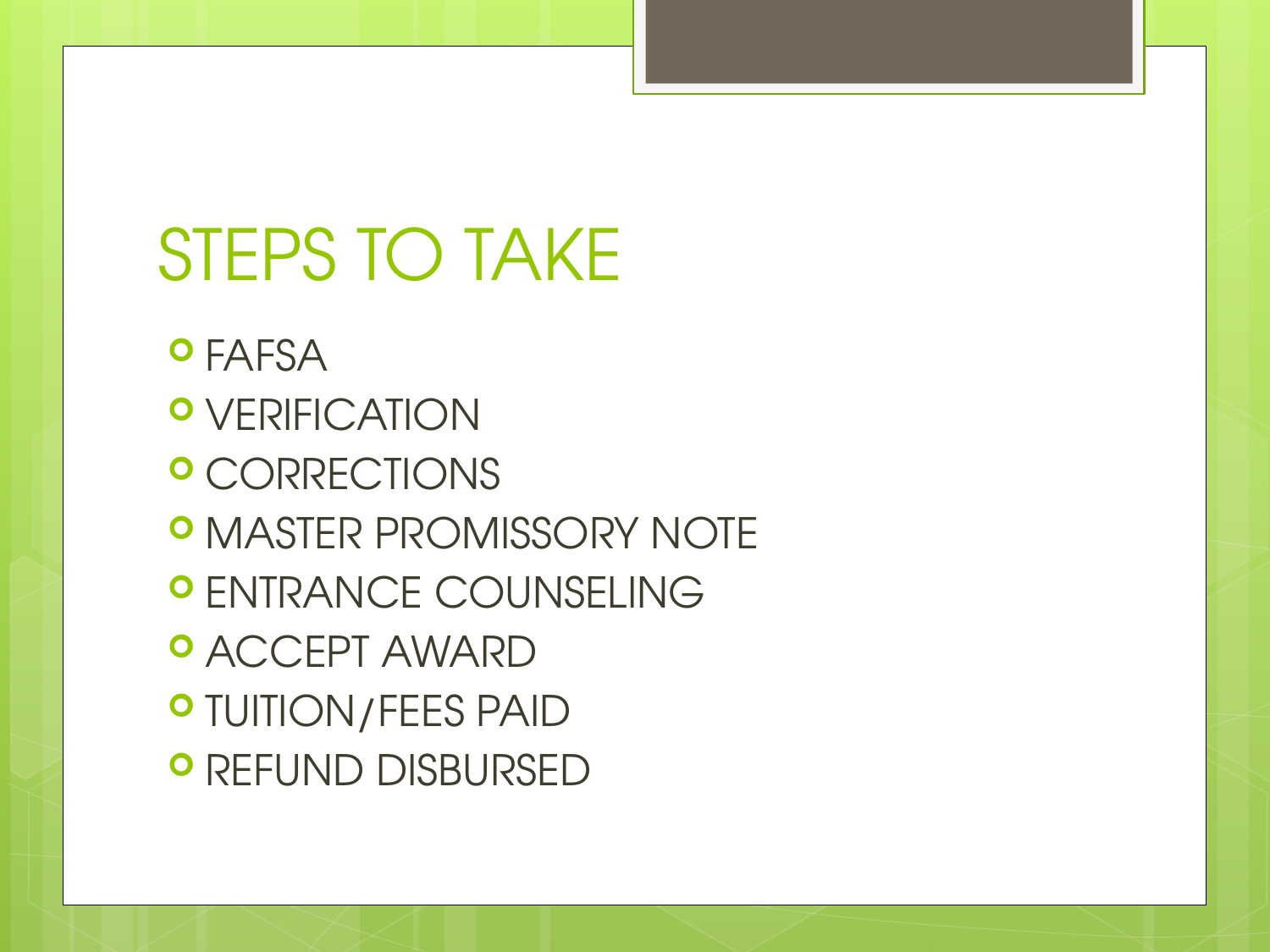

# STEPS TO TAKE
FAFSA
VERIFICATION
CORRECTIONS
MASTER PROMISSORY NOTE
ENTRANCE COUNSELING
ACCEPT AWARD
TUITION/FEES PAID
REFUND DISBURSED